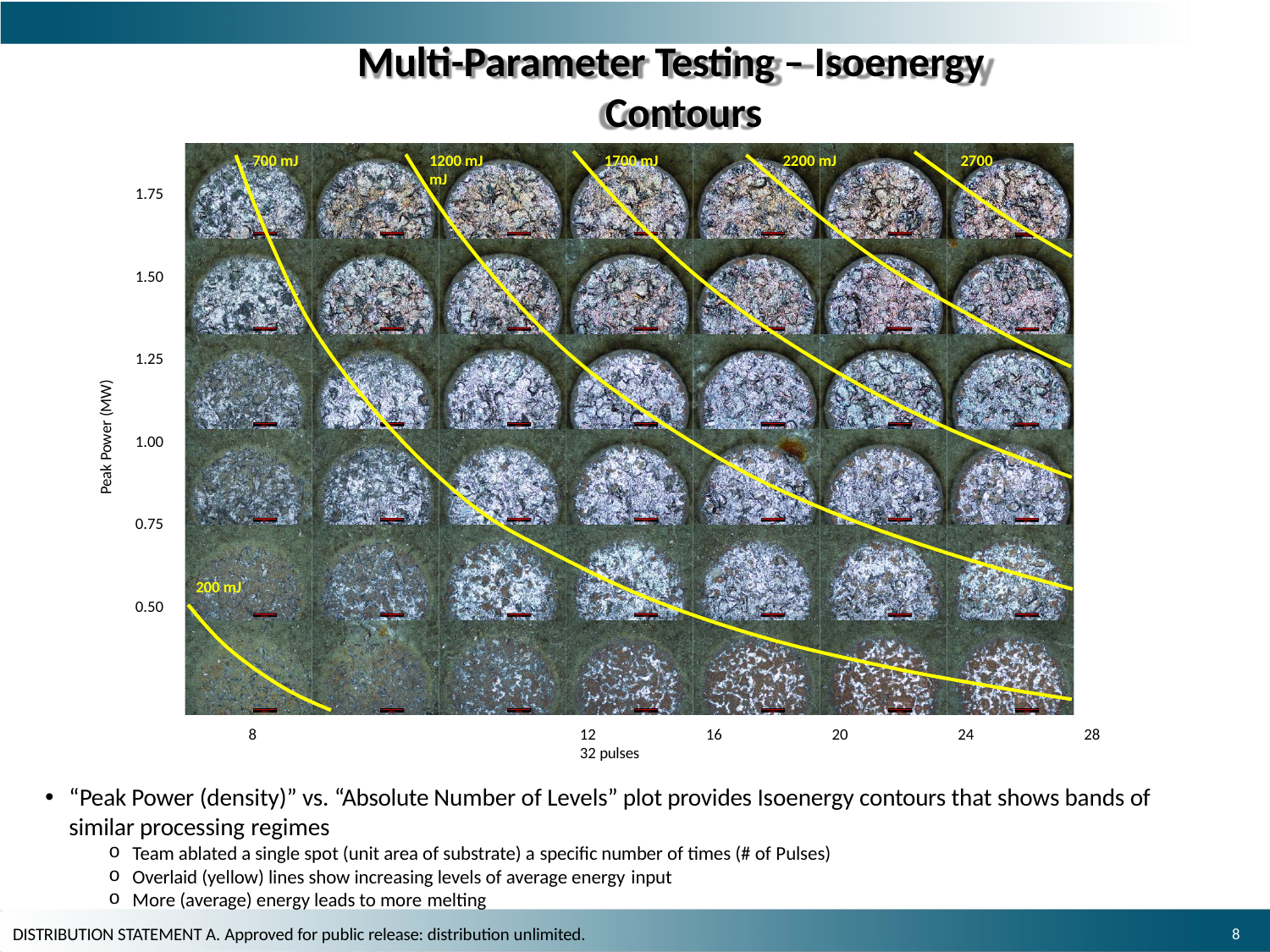

# Multi-Parameter Testing – Isoenergy  Contours

700 mJ
1200 mJ	1700 mJ	2200 mJ	2700 mJ

1.75

1.50
1.25
Peak Power (MW)
1.00
0.75
200 mJ
0.50

8	12	16	20	24	28	32 pulses

“Peak Power (density)” vs. “Absolute Number of Levels” plot provides Isoenergy contours that shows bands of  similar processing regimes
Team ablated a single spot (unit area of substrate) a specific number of times (# of Pulses)
Overlaid (yellow) lines show increasing levels of average energy input
More (average) energy leads to more melting
8
DISTRIBUTION STATEMENT A. Approved for public release: distribution unlimited.